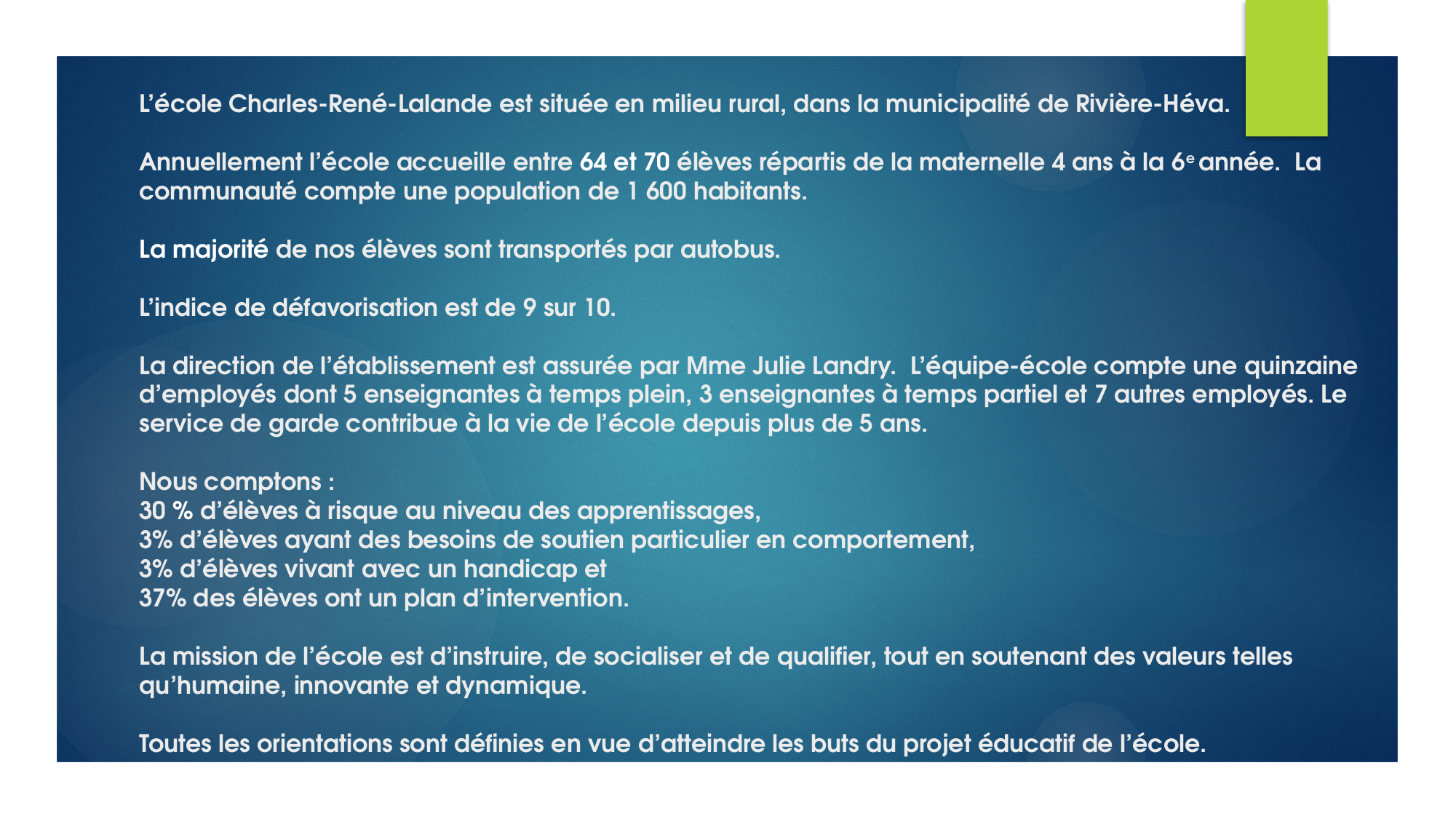

# L’école Charles-René-Lalande est située en milieu rural, dans la municipalité de Rivière-Héva. Annuellement l’école accueille entre 64 et 70 élèves répartis de la maternelle 4 ans à la 6e année.  La communauté compte une population de 1 600 habitants. La majorité de nos élèves sont transportés par autobus. L’indice de défavorisation est de 9 sur 10. La direction de l’établissement est assurée par Mme Julie Landry.  L’équipe-école compte une quinzaine d’employés dont 5 enseignantes à temps plein, 3 enseignantes à temps partiel et 7 autres employés. Le service de garde contribue à la vie de l’école depuis plus de 5 ans. Nous comptons : 30 % d’élèves à risque au niveau des apprentissages, 3% d’élèves ayant des besoins de soutien particulier en comportement, 3% d’élèves vivant avec un handicap et 37% des élèves ont un plan d’intervention. La mission de l’école est d’instruire, de socialiser et de qualifier, tout en soutenant des valeurs telles qu’humaine, innovante et dynamique. Toutes les orientations sont définies en vue d’atteindre les buts du projet éducatif de l’école.